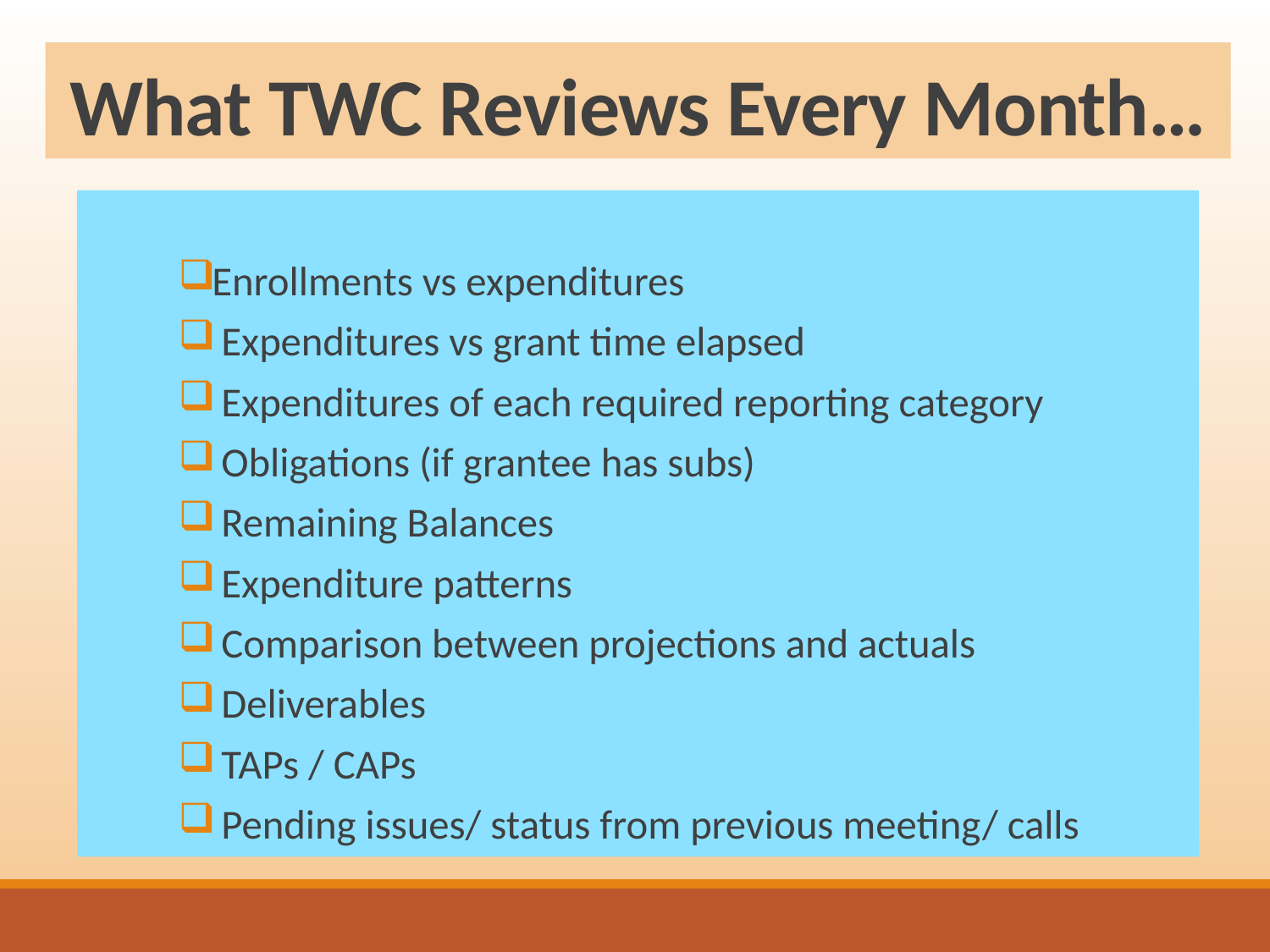

# What TWC Reviews Every Month…

Enrollments vs expenditures
 Expenditures vs grant time elapsed
 Expenditures of each required reporting category
 Obligations (if grantee has subs)
 Remaining Balances
 Expenditure patterns
 Comparison between projections and actuals
 Deliverables
 TAPs / CAPs
 Pending issues/ status from previous meeting/ calls